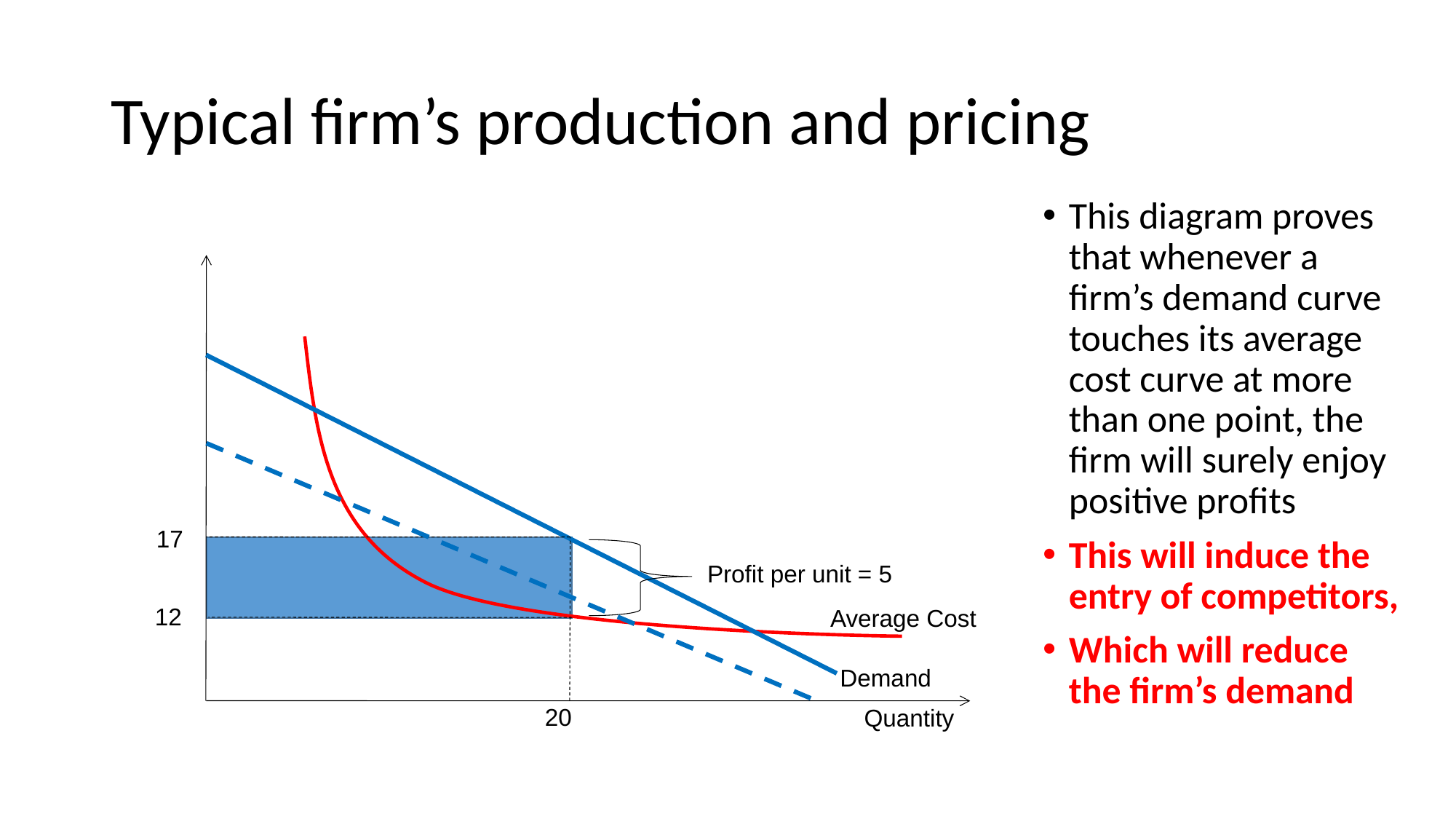

# Typical firm’s production and pricing
This diagram proves that whenever a firm’s demand curve touches its average cost curve at more than one point, the firm will surely enjoy positive profits
This will induce the entry of competitors,
Which will reduce the firm’s demand

17

Profit per unit = 5
12
Average Cost
Demand
20
Quantity